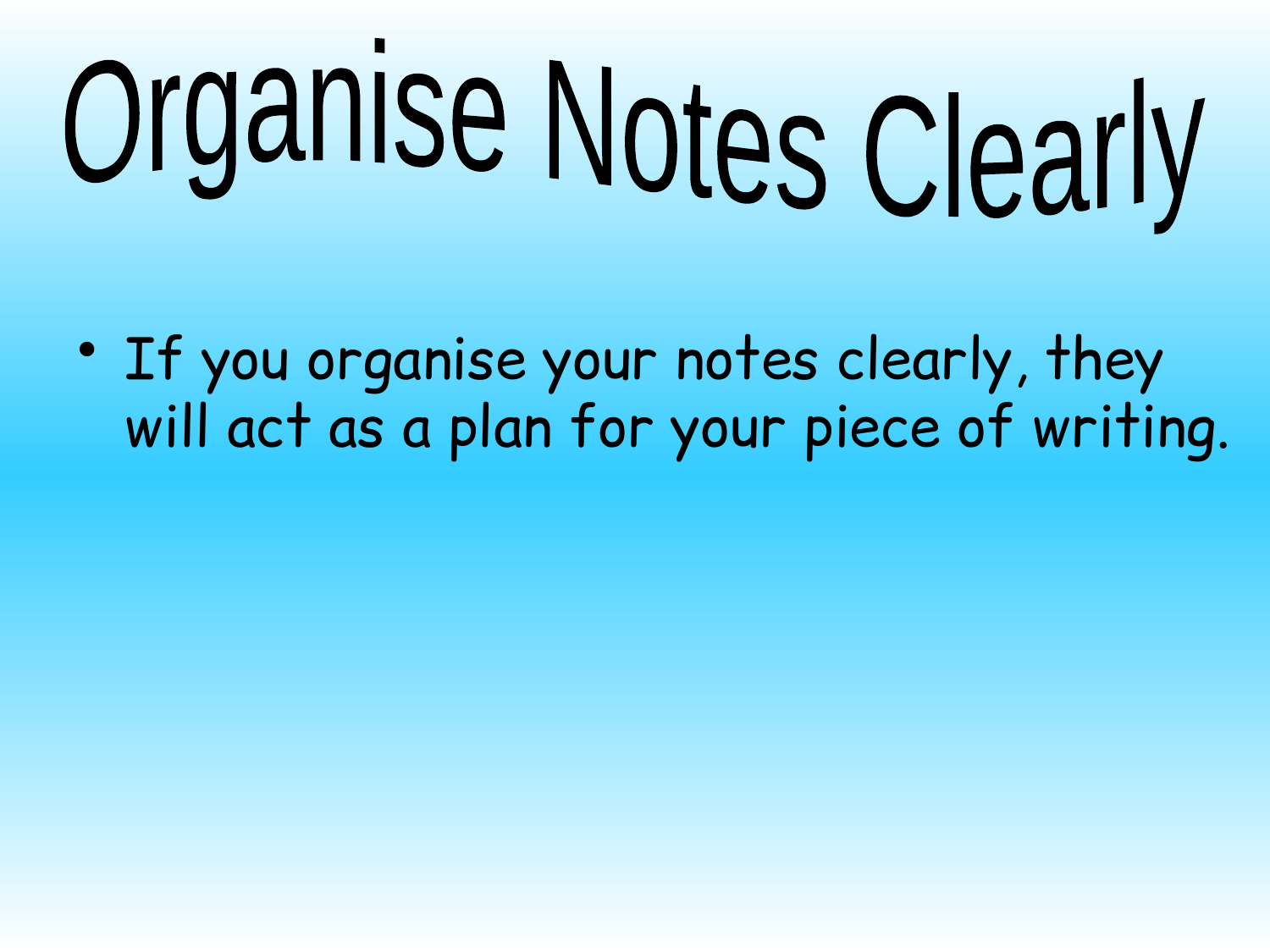

Organise Notes Clearly
If you organise your notes clearly, they will act as a plan for your piece of writing.